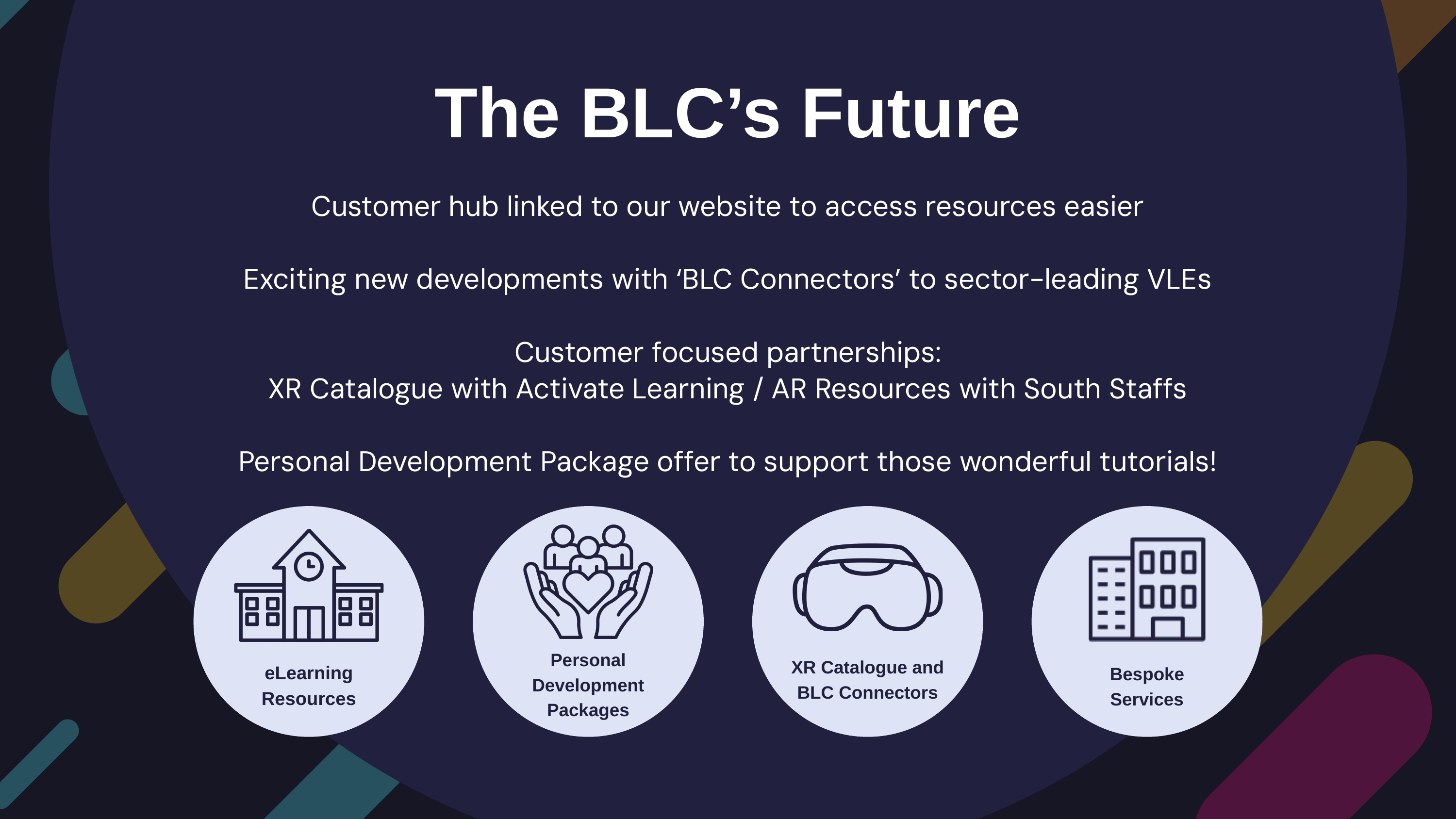

The BLC’s Future
Customer hub linked to our website to access resources easier

Exciting new developments with ‘BLC Connectors’ to sector-leading VLEs

Customer focused partnerships:
XR Catalogue with Activate Learning / AR Resources with South Staffs

Personal Development Package offer to support those wonderful tutorials!

eLearning
Resources

Personal Development Packages

XR Catalogue and
BLC Connectors

Bespoke
Services